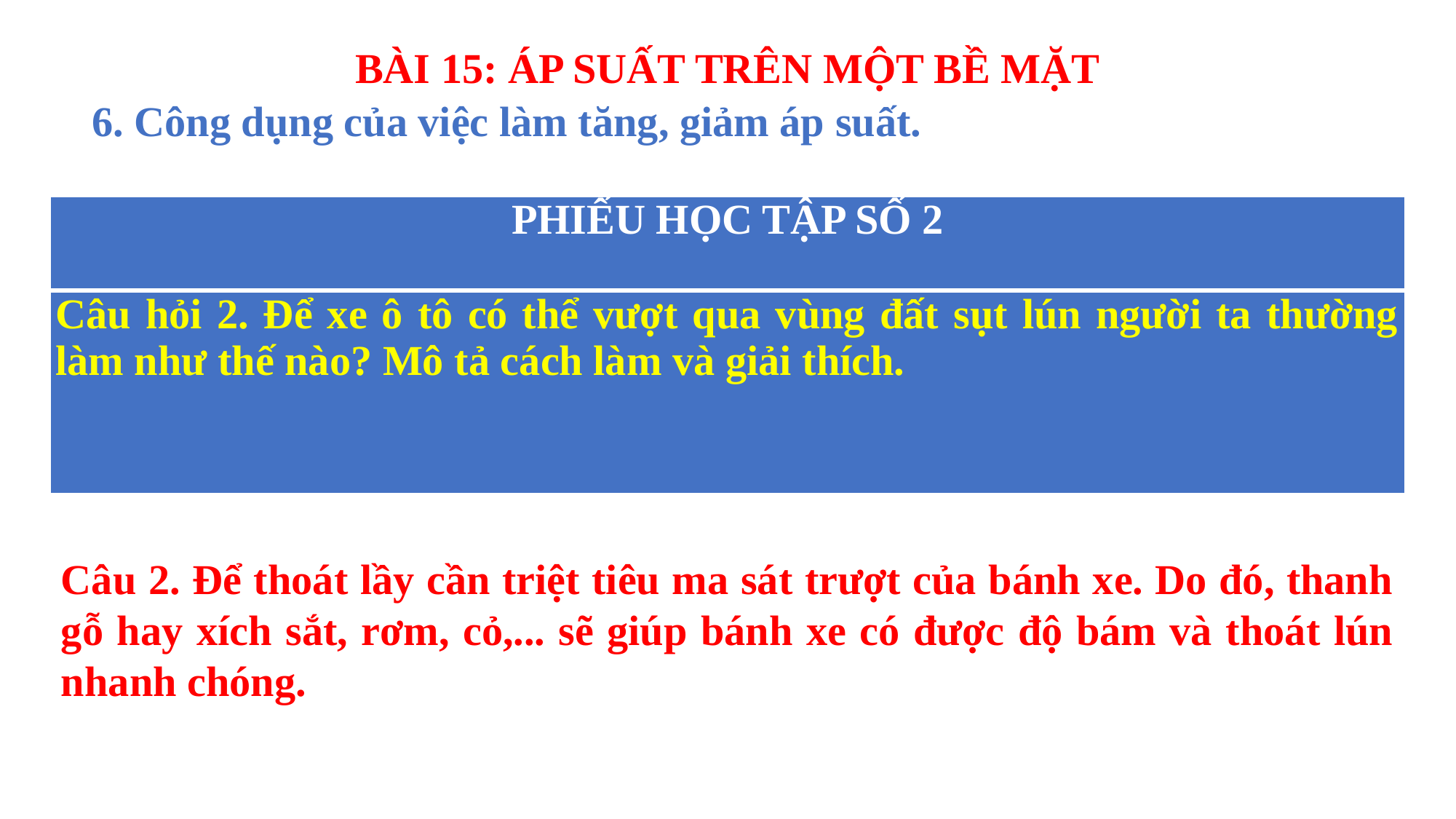

6. Công dụng của việc làm tăng, giảm áp suất.
| PHIẾU HỌC TẬP SỐ 2 |
| --- |
| Câu hỏi 2. Để xe ô tô có thể vượt qua vùng đất sụt lún người ta thường làm như thế nào? Mô tả cách làm và giải thích. |
Câu 2. Để thoát lầy cần triệt tiêu ma sát trượt của bánh xe. Do đó, thanh gỗ hay xích sắt, rơm, cỏ,... sẽ giúp bánh xe có được độ bám và thoát lún nhanh chóng.